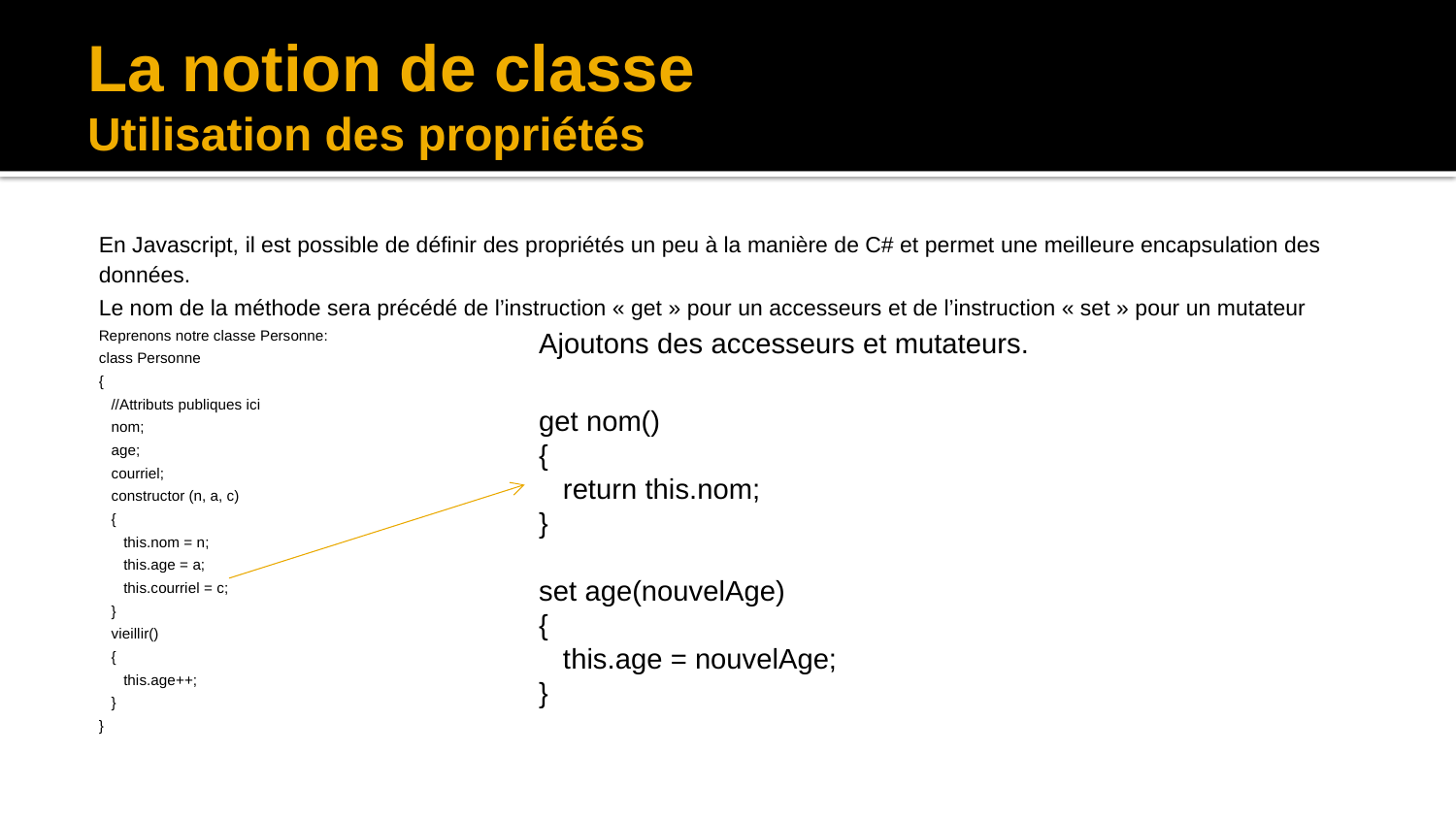

# La notion de classe Utilisation des propriétés
En Javascript, il est possible de définir des propriétés un peu à la manière de C# et permet une meilleure encapsulation des données.
Le nom de la méthode sera précédé de l’instruction « get » pour un accesseurs et de l’instruction « set » pour un mutateur
Reprenons notre classe Personne:
class Personne
{
   //Attributs publiques ici
   nom;
   age;
   courriel;
   constructor (n, a, c)
   {
      this.nom = n;
      this.age = a;
      this.courriel = c;
   }
   vieillir()
   {
      this.age++;
   }
}

Ajoutons des accesseurs et mutateurs.

get nom()
{
   return this.nom;
}

set age(nouvelAge)
{
   this.age = nouvelAge;
}